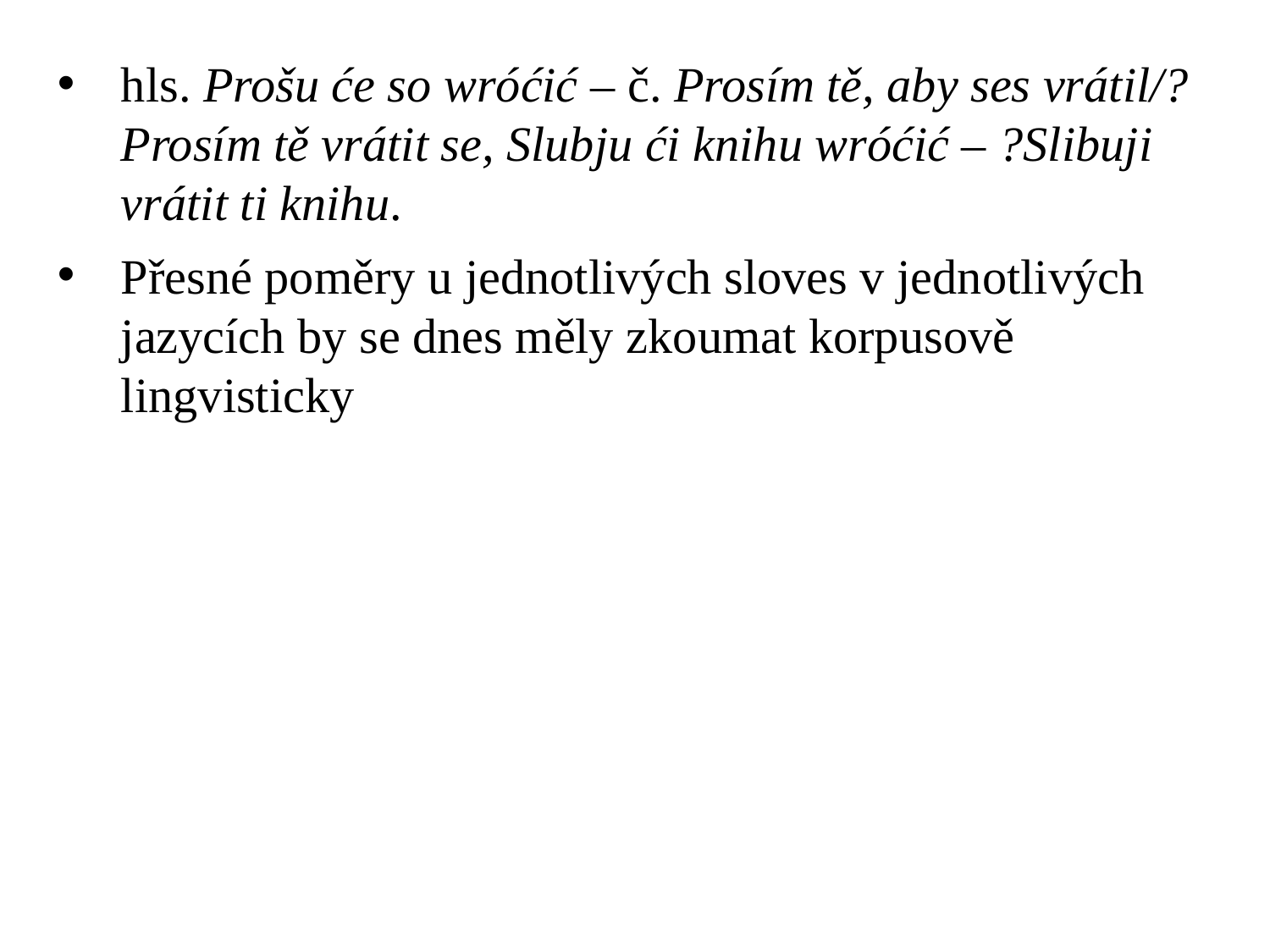

hls. Prošu će so wróćić – č. Prosím tě, aby ses vrátil/?Prosím tě vrátit se, Slubju ći knihu wróćić – ?Slibuji vrátit ti knihu.
Přesné poměry u jednotlivých sloves v jednotlivých jazycích by se dnes měly zkoumat korpusově lingvisticky